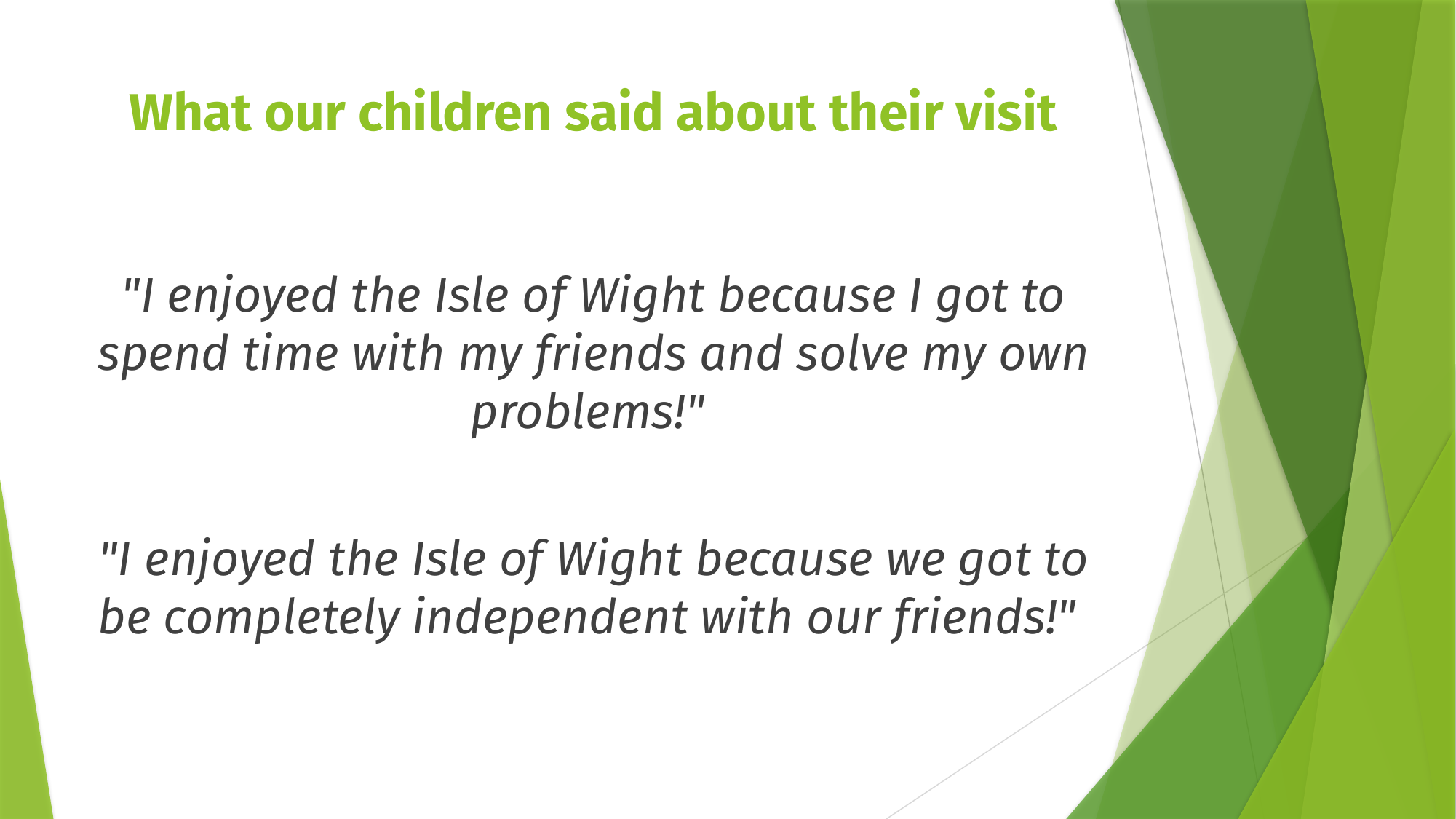

# What our children said about their visit
"I enjoyed the Isle of Wight because I got to spend time with my friends and solve my own problems!"

"I enjoyed the Isle of Wight because we got to be completely independent with our friends!"